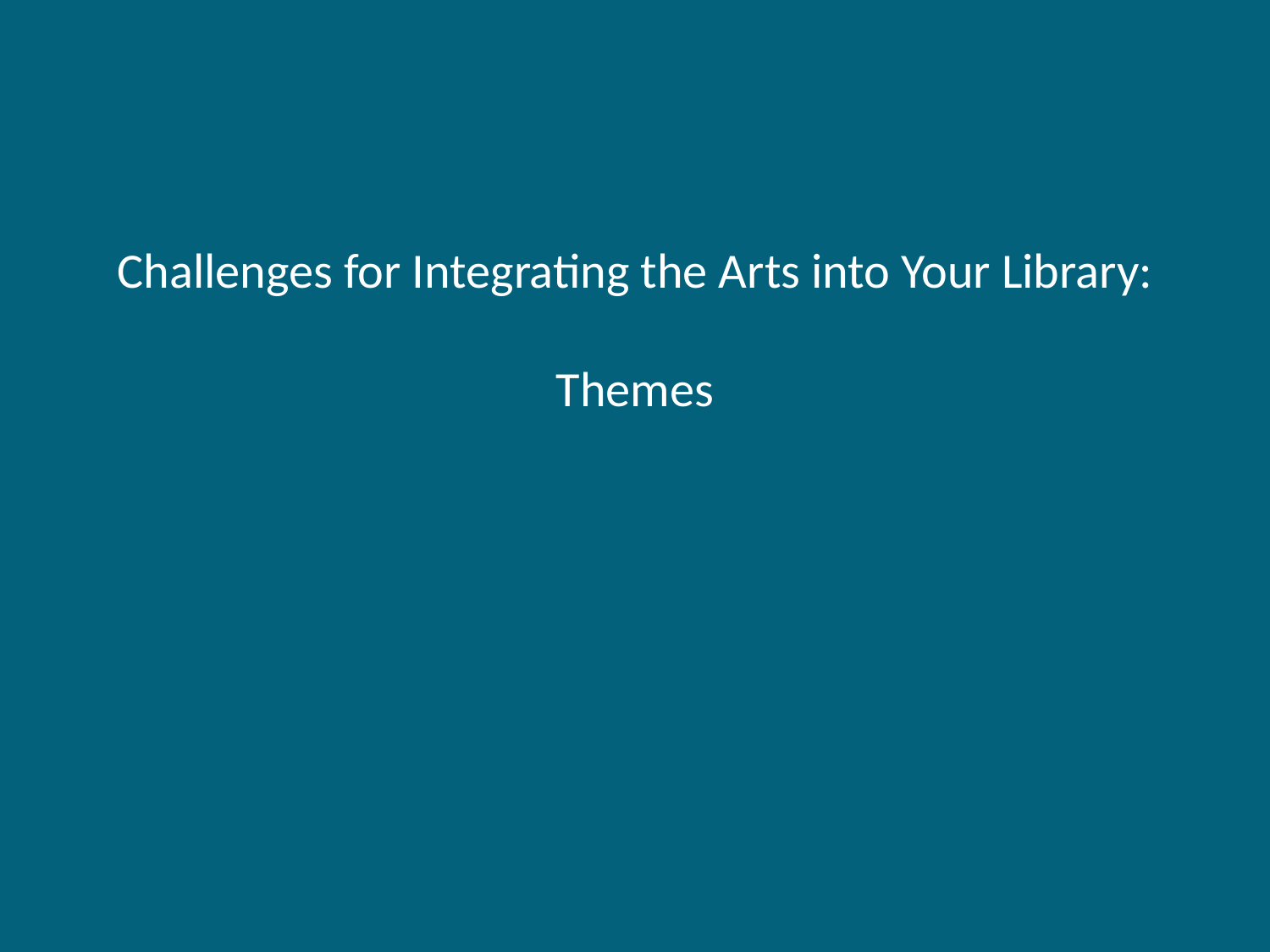

Challenges for Integrating the Arts into Your Library:

Themes